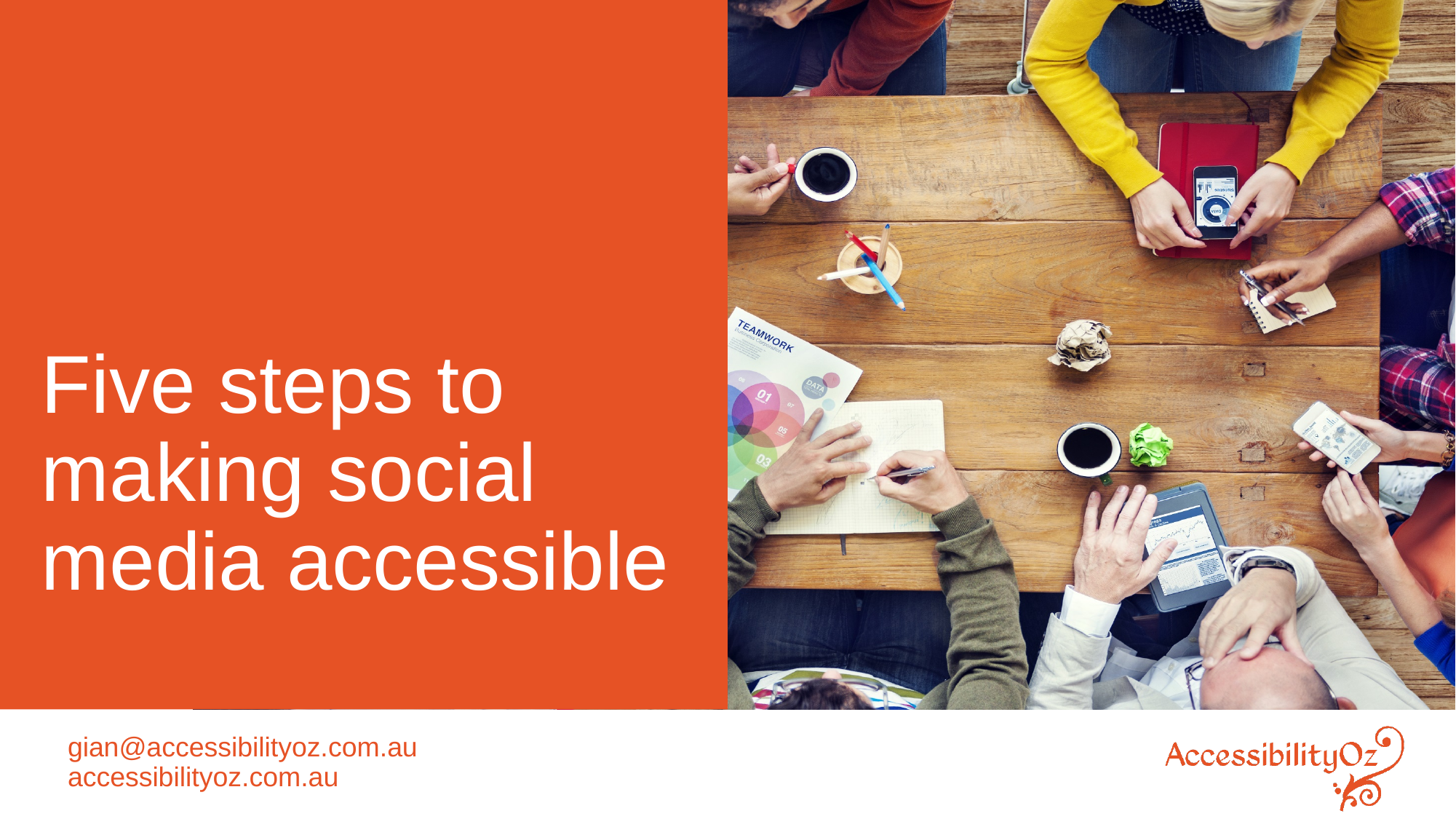

# Five steps to making social media accessible